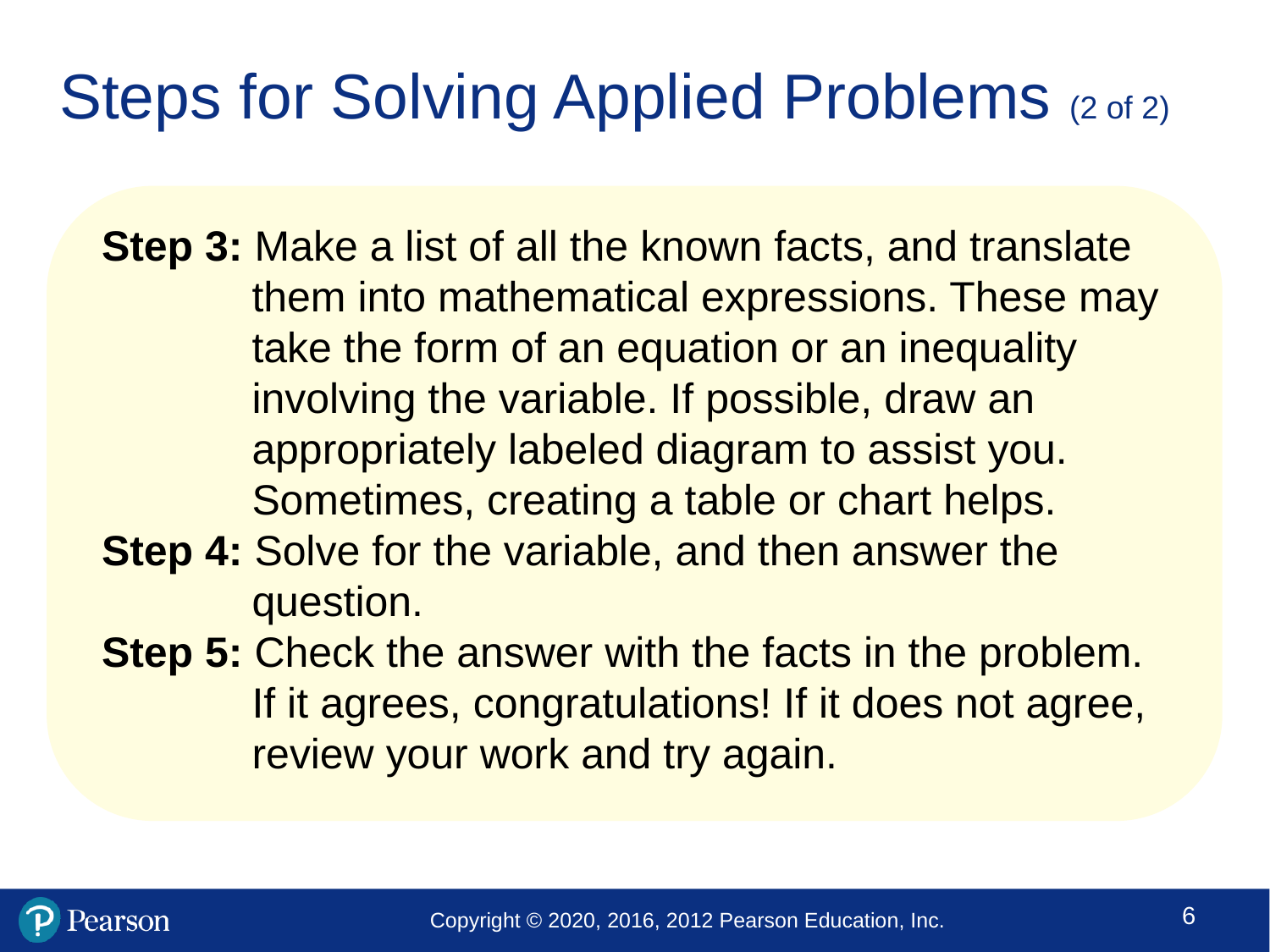

# Steps for Solving Applied Problems (2 of 2)

Step 3: Make a list of all the known facts, and translate them into mathematical expressions. These may take the form of an equation or an inequality involving the variable. If possible, draw an appropriately labeled diagram to assist you. Sometimes, creating a table or chart helps.
Step 4: Solve for the variable, and then answer the question.
Step 5: Check the answer with the facts in the problem. If it agrees, congratulations! If it does not agree, review your work and try again.